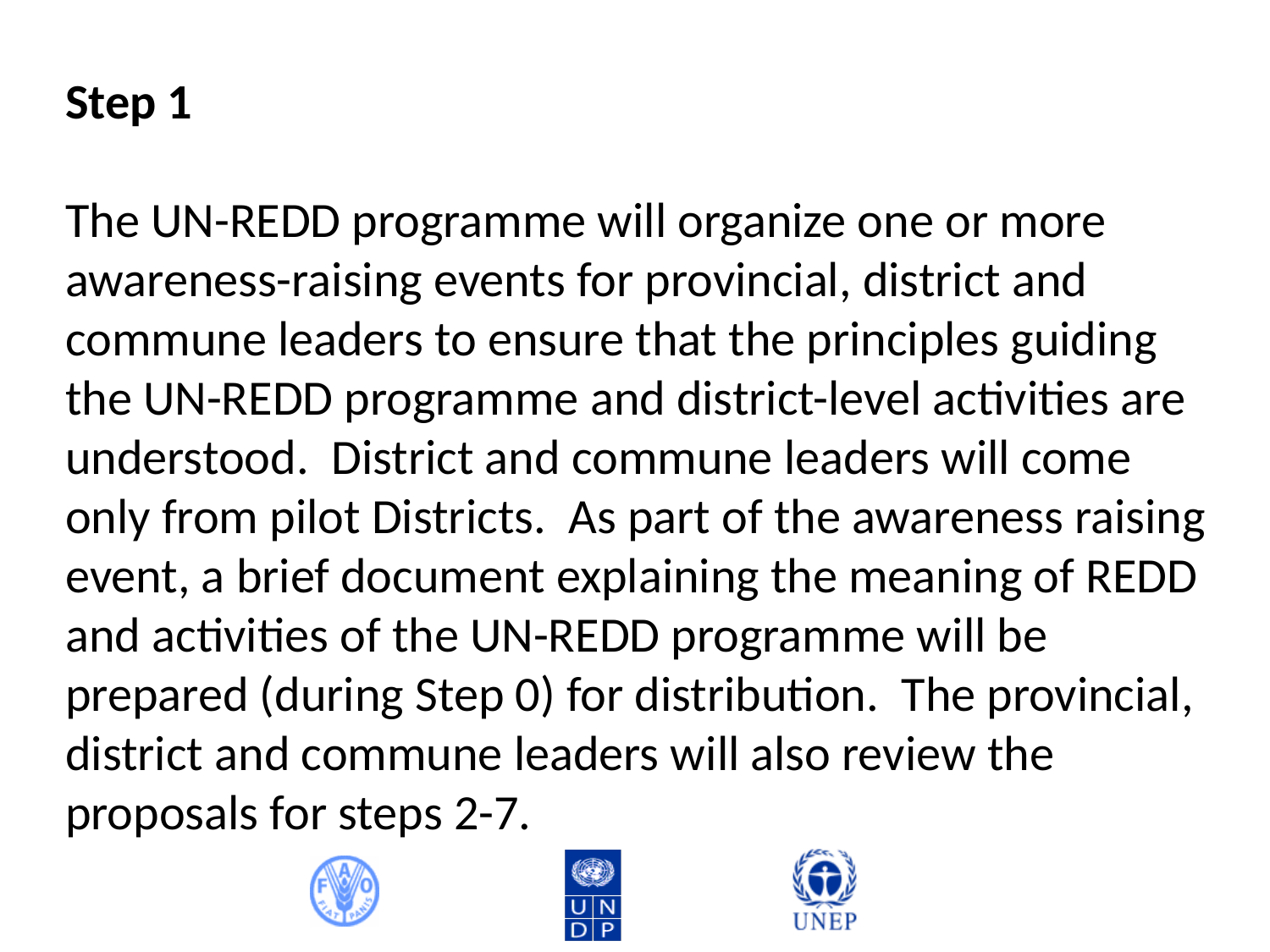

Step 1

The UN-REDD programme will organize one or more awareness-raising events for provincial, district and commune leaders to ensure that the principles guiding the UN-REDD programme and district-level activities are understood.  District and commune leaders will come only from pilot Districts.  As part of the awareness raising event, a brief document explaining the meaning of REDD and activities of the UN-REDD programme will be prepared (during Step 0) for distribution.  The provincial, district and commune leaders will also review the proposals for steps 2-7.